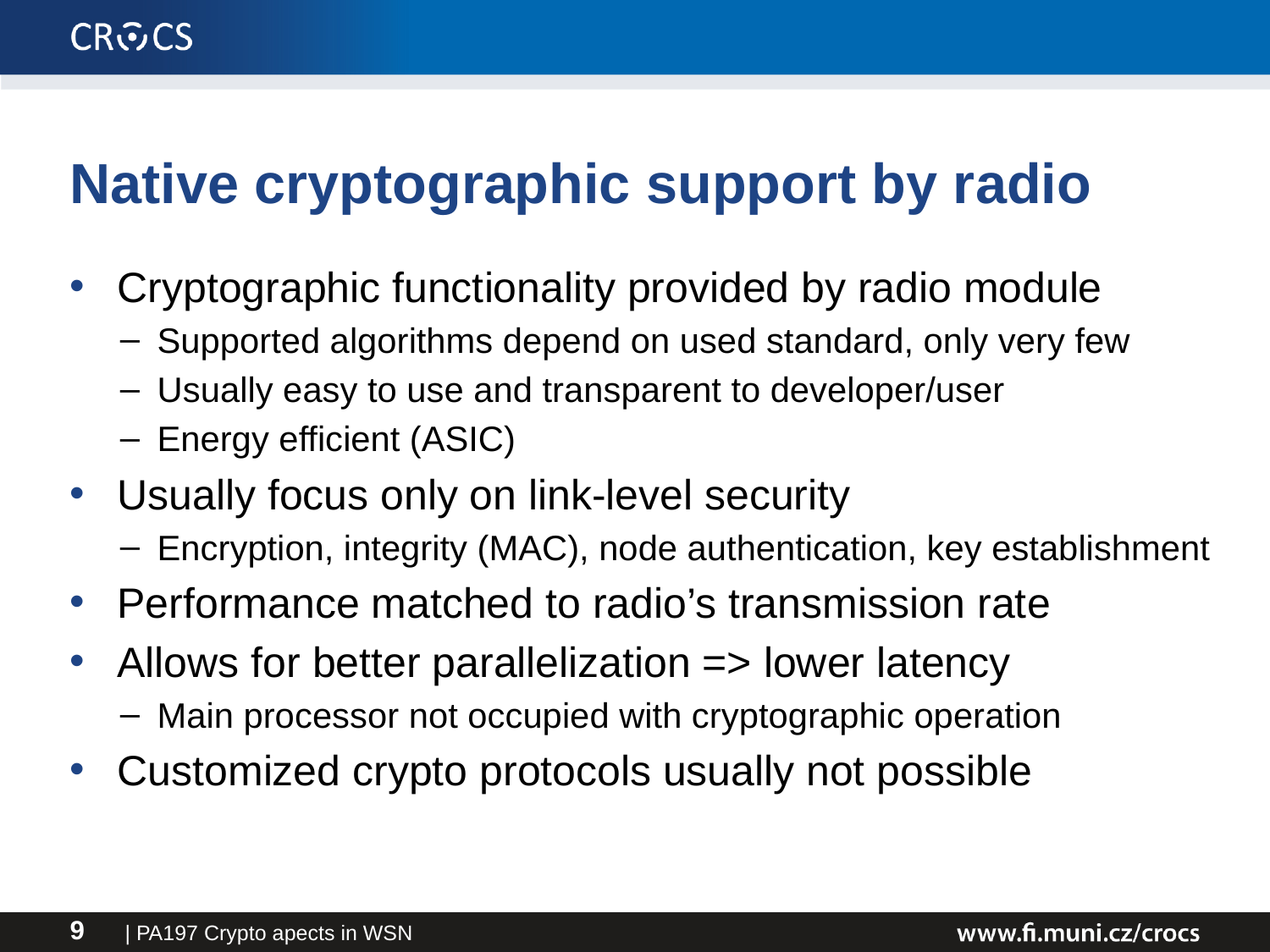

# Native cryptographic support by radio
Cryptographic functionality provided by radio module
Supported algorithms depend on used standard, only very few
Usually easy to use and transparent to developer/user
Energy efficient (ASIC)
Usually focus only on link-level security
Encryption, integrity (MAC), node authentication, key establishment
Performance matched to radio’s transmission rate
Allows for better parallelization => lower latency
Main processor not occupied with cryptographic operation
Customized crypto protocols usually not possible

| PA197 Crypto apects in WSN
9